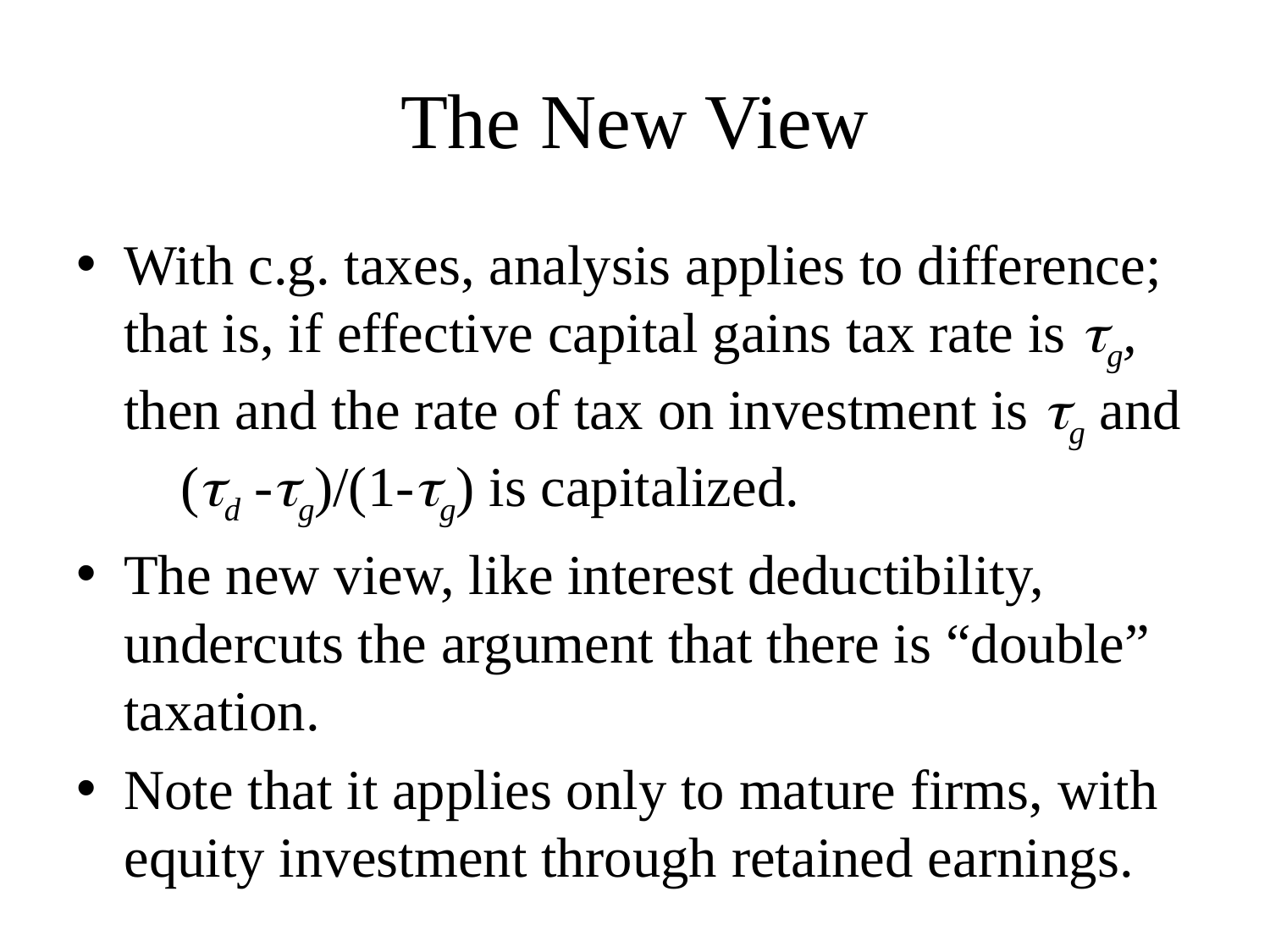

# The New View
With c.g. taxes, analysis applies to difference; that is, if effective capital gains tax rate is τg, then and the rate of tax on investment is τg and     (τd -τg)/(1-τg) is capitalized.
The new view, like interest deductibility, undercuts the argument that there is “double” taxation.
Note that it applies only to mature firms, with equity investment through retained earnings.